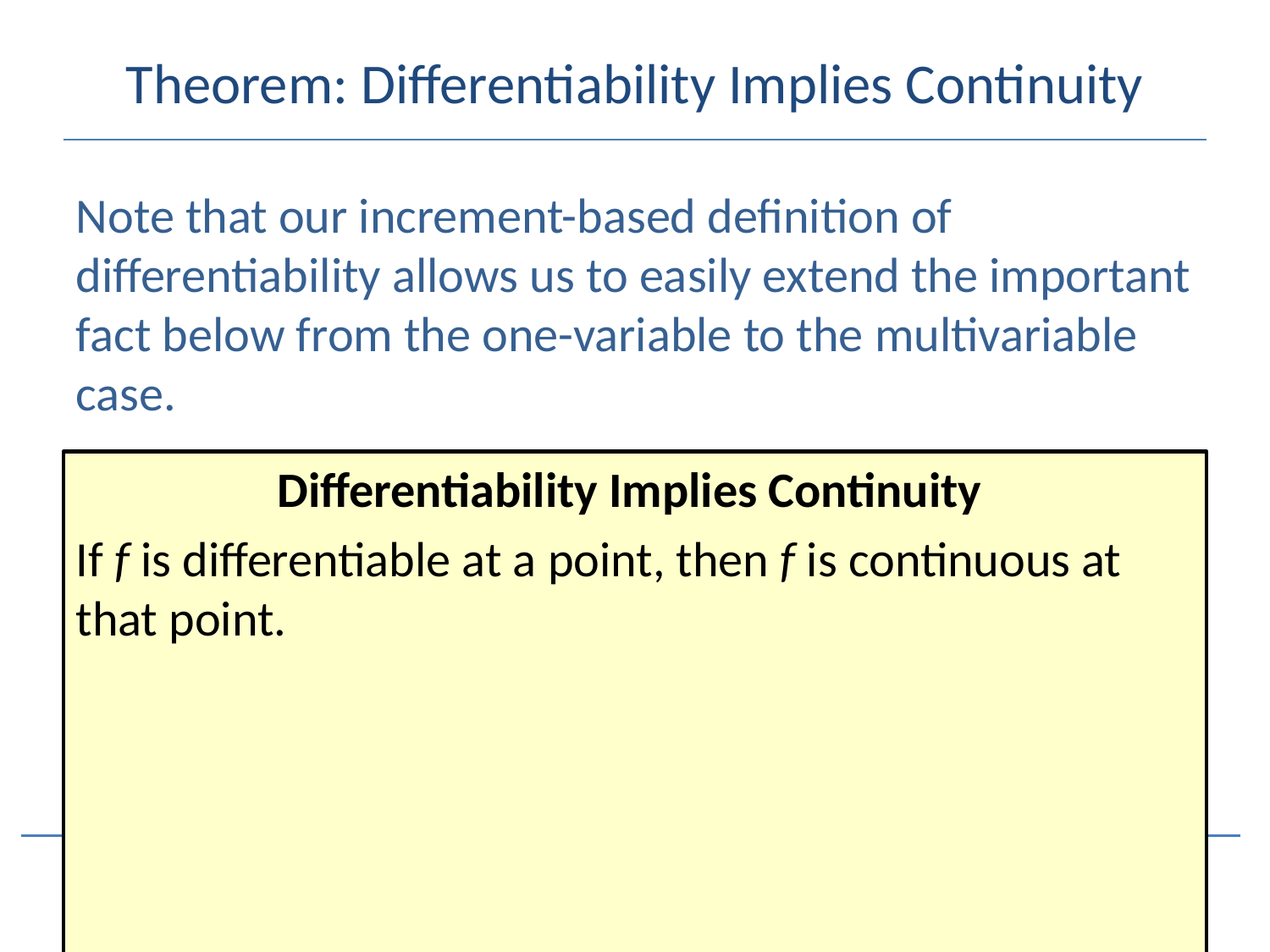

# Theorem: Differentiability Implies Continuity
Note that our increment-based definition of differentiability allows us to easily extend the important fact below from the one-variable to the multivariable case.
Differentiability Implies Continuity
If f is differentiable at a point, then f is continuous at that point.